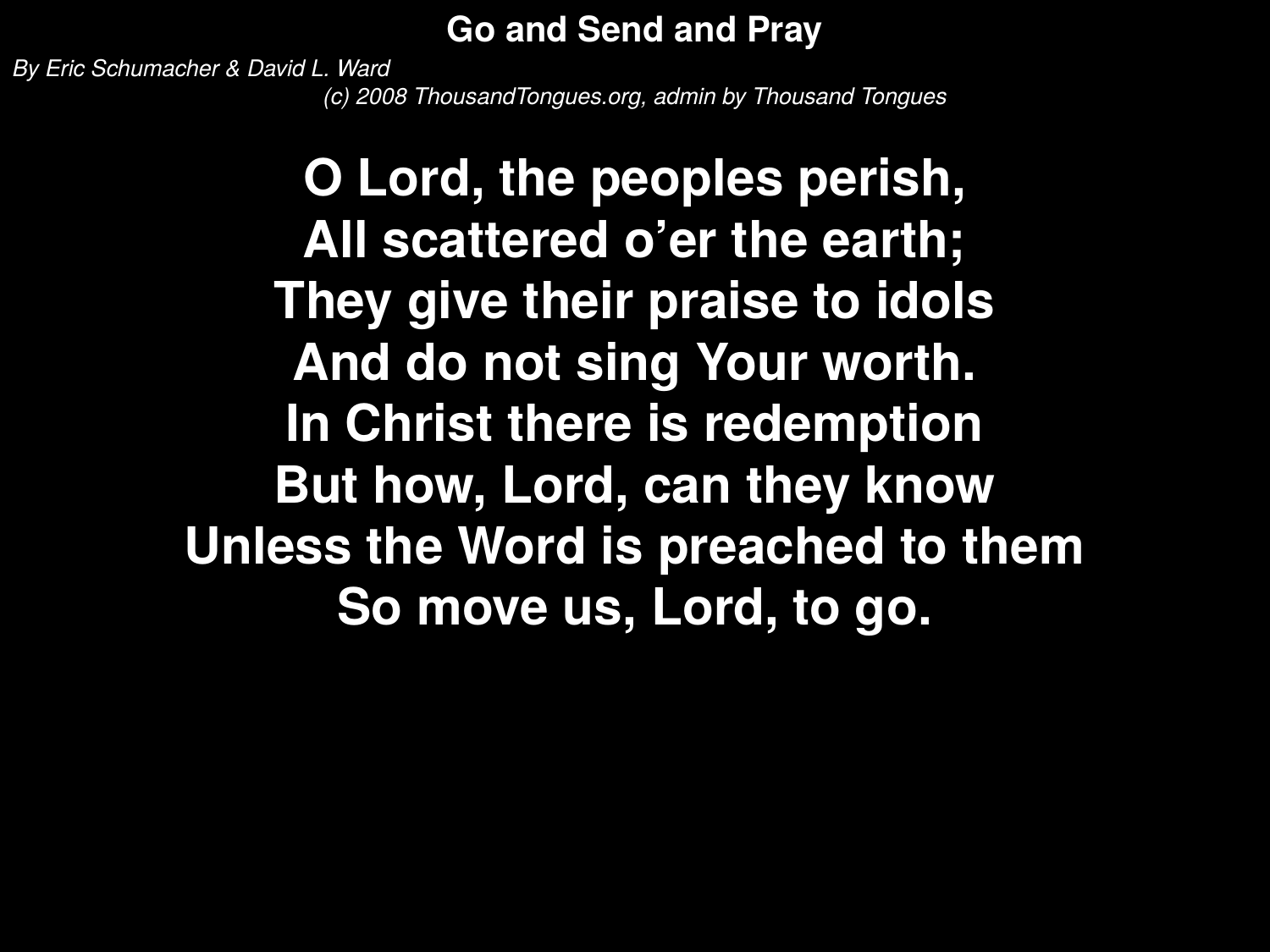

Go and Send and Pray
By Eric Schumacher & David L. Ward
(c) 2008 ThousandTongues.org, admin by Thousand Tongues
O Lord, the peoples perish,
All scattered o’er the earth;
They give their praise to idols
And do not sing Your worth.
In Christ there is redemption
But how, Lord, can they know
Unless the Word is preached to them
So move us, Lord, to go.